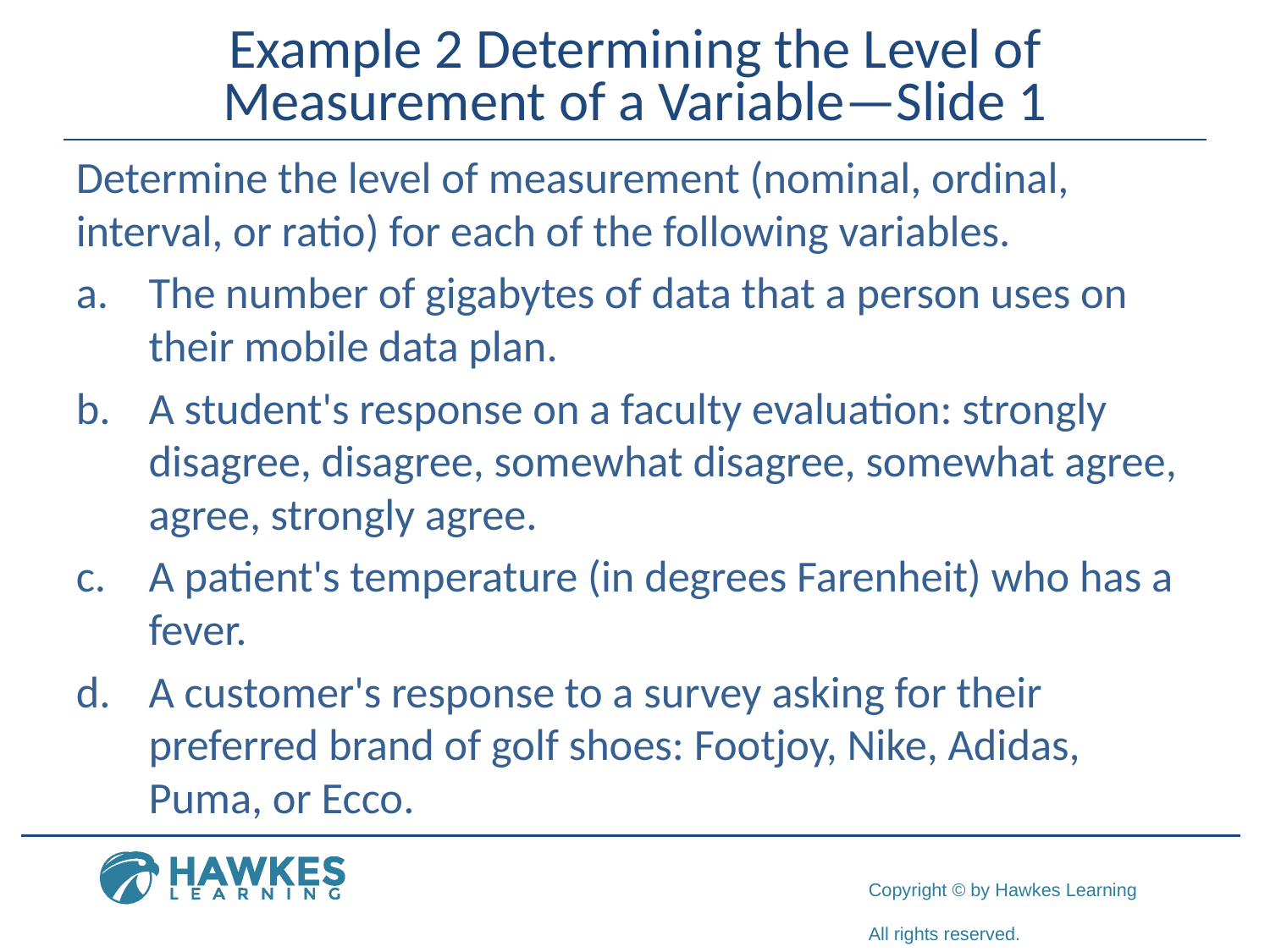

# Example 2 Determining the Level of Measurement of a Variable—Slide 1
Determine the level of measurement (nominal, ordinal, interval, or ratio) for each of the following variables.
a.	​The number of gigabytes of data that a person uses on their mobile data plan.
b.	​A student's response on a faculty evaluation: strongly disagree, disagree, somewhat disagree, somewhat agree, agree, strongly agree.
c.	A patient's temperature (in degrees Farenheit) who has a fever.
d.	A customer's response to a survey asking for their preferred brand of golf shoes: Footjoy, Nike, Adidas, Puma, or Ecco.